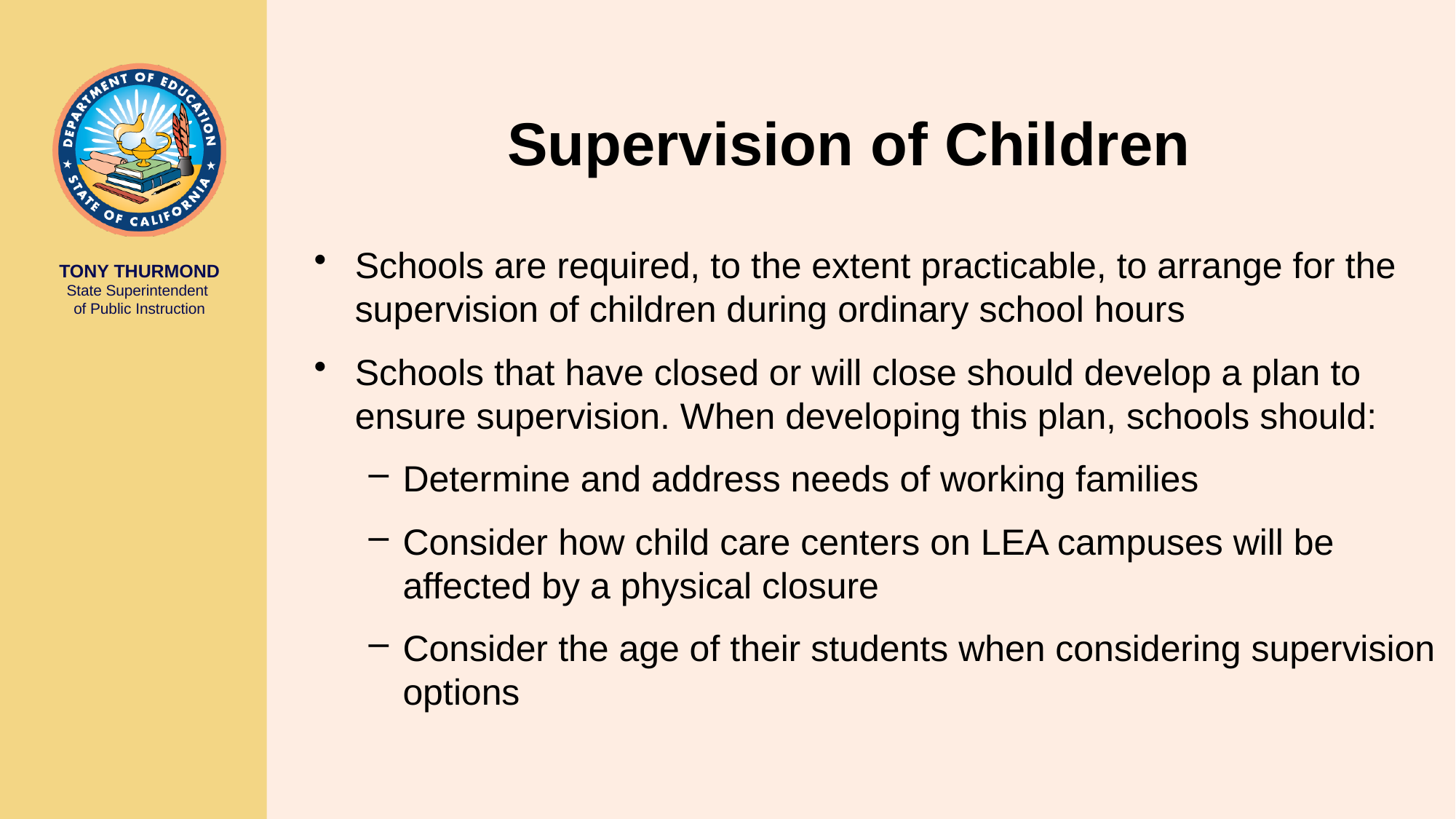

# Supervision of Children
Schools are required, to the extent practicable, to arrange for the supervision of children during ordinary school hours
Schools that have closed or will close should develop a plan to ensure supervision. When developing this plan, schools should:
Determine and address needs of working families
Consider how child care centers on LEA campuses will be affected by a physical closure
Consider the age of their students when considering supervision options